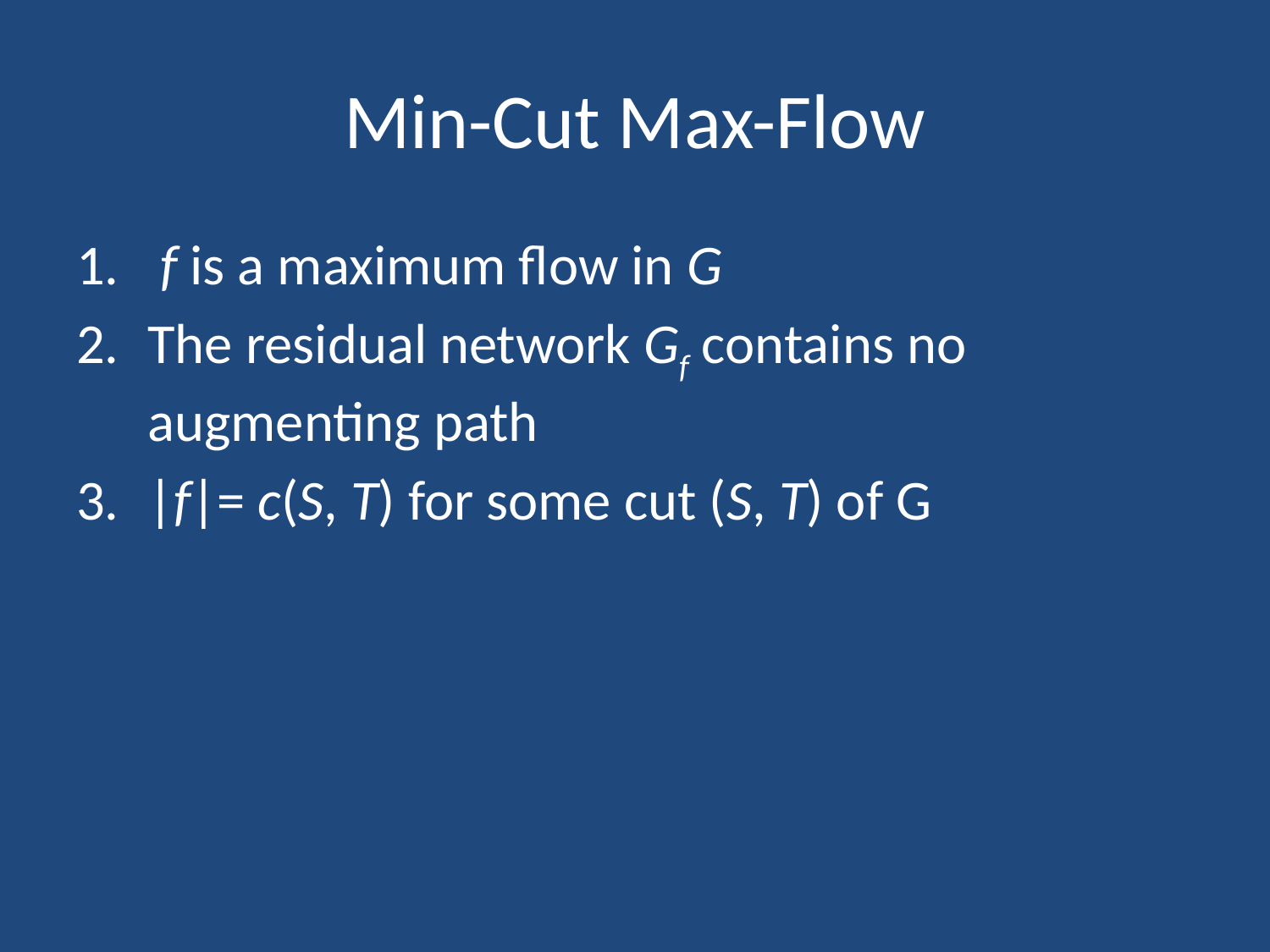

# Min-Cut Max-Flow
 f is a maximum flow in G
The residual network Gf contains no augmenting path
|f|= c(S, T) for some cut (S, T) of G